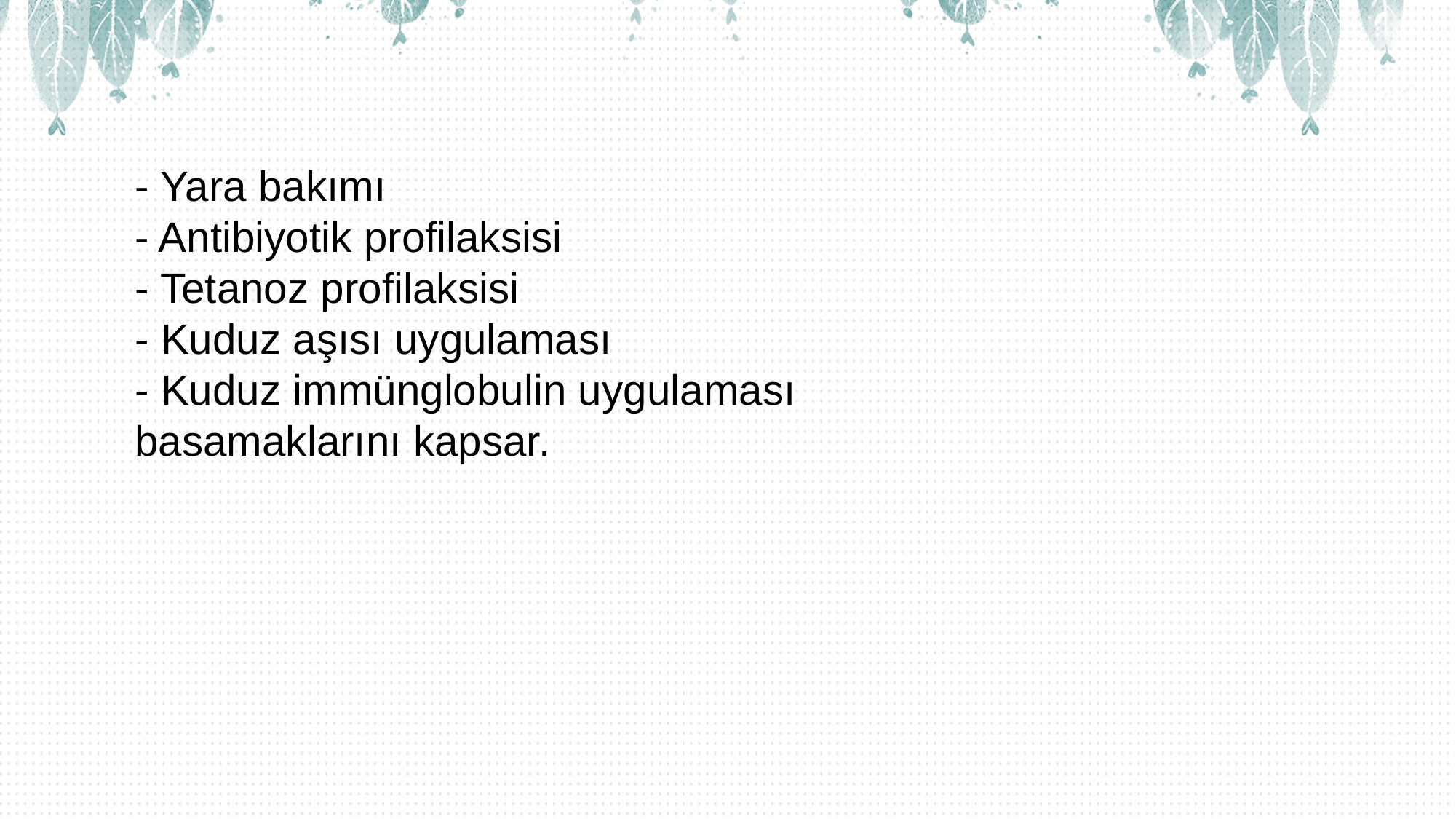

- Yara bakımı
- Antibiyotik profilaksisi
- Tetanoz profilaksisi
- Kuduz aşısı uygulaması
- Kuduz immünglobulin uygulaması
basamaklarını kapsar.